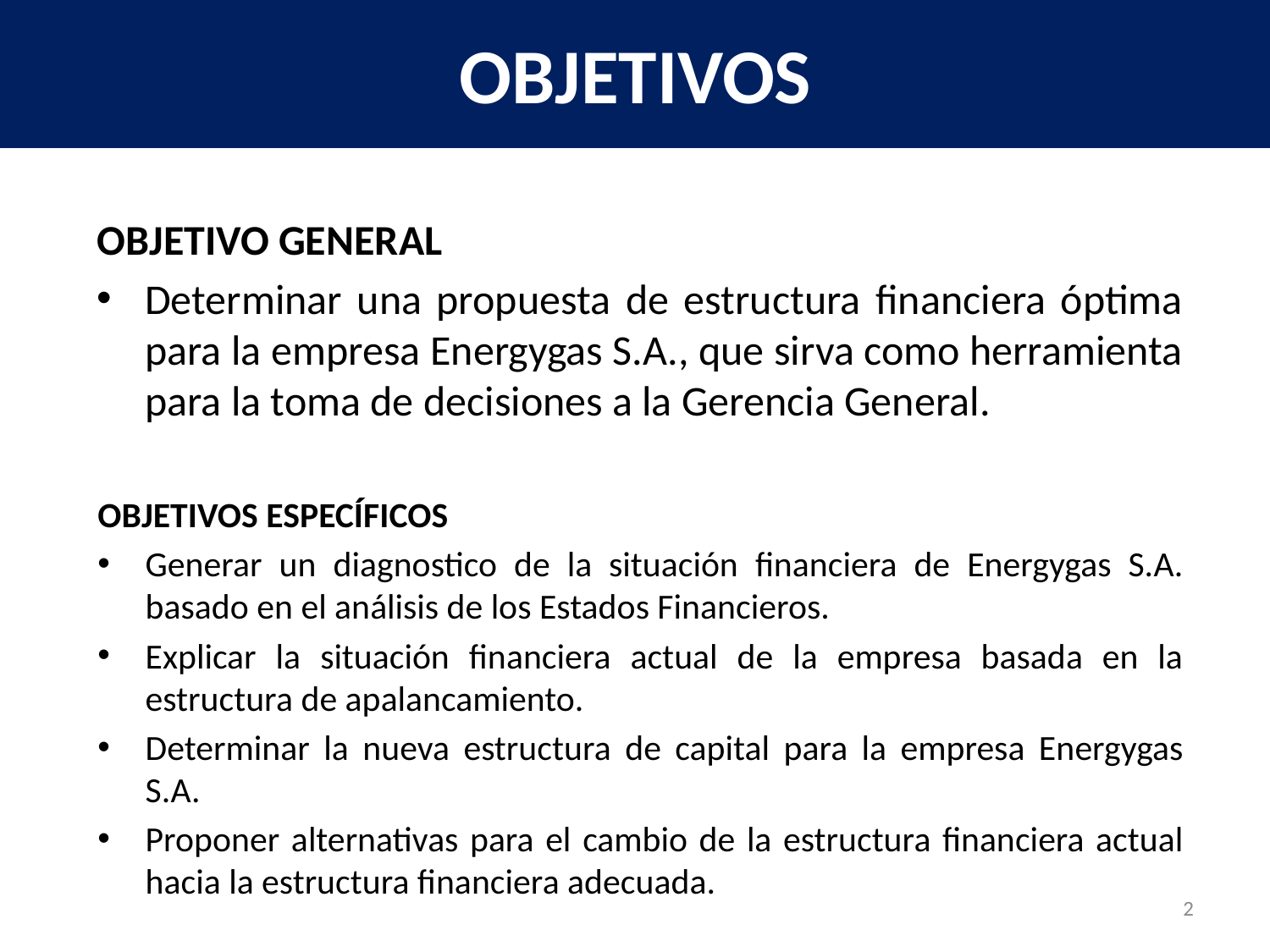

OBJETIVOS
OBJETIVO GENERAL
Determinar una propuesta de estructura financiera óptima para la empresa Energygas S.A., que sirva como herramienta para la toma de decisiones a la Gerencia General.
OBJETIVOS ESPECÍFICOS
Generar un diagnostico de la situación financiera de Energygas S.A. basado en el análisis de los Estados Financieros.
Explicar la situación financiera actual de la empresa basada en la estructura de apalancamiento.
Determinar la nueva estructura de capital para la empresa Energygas S.A.
Proponer alternativas para el cambio de la estructura financiera actual hacia la estructura financiera adecuada.
2